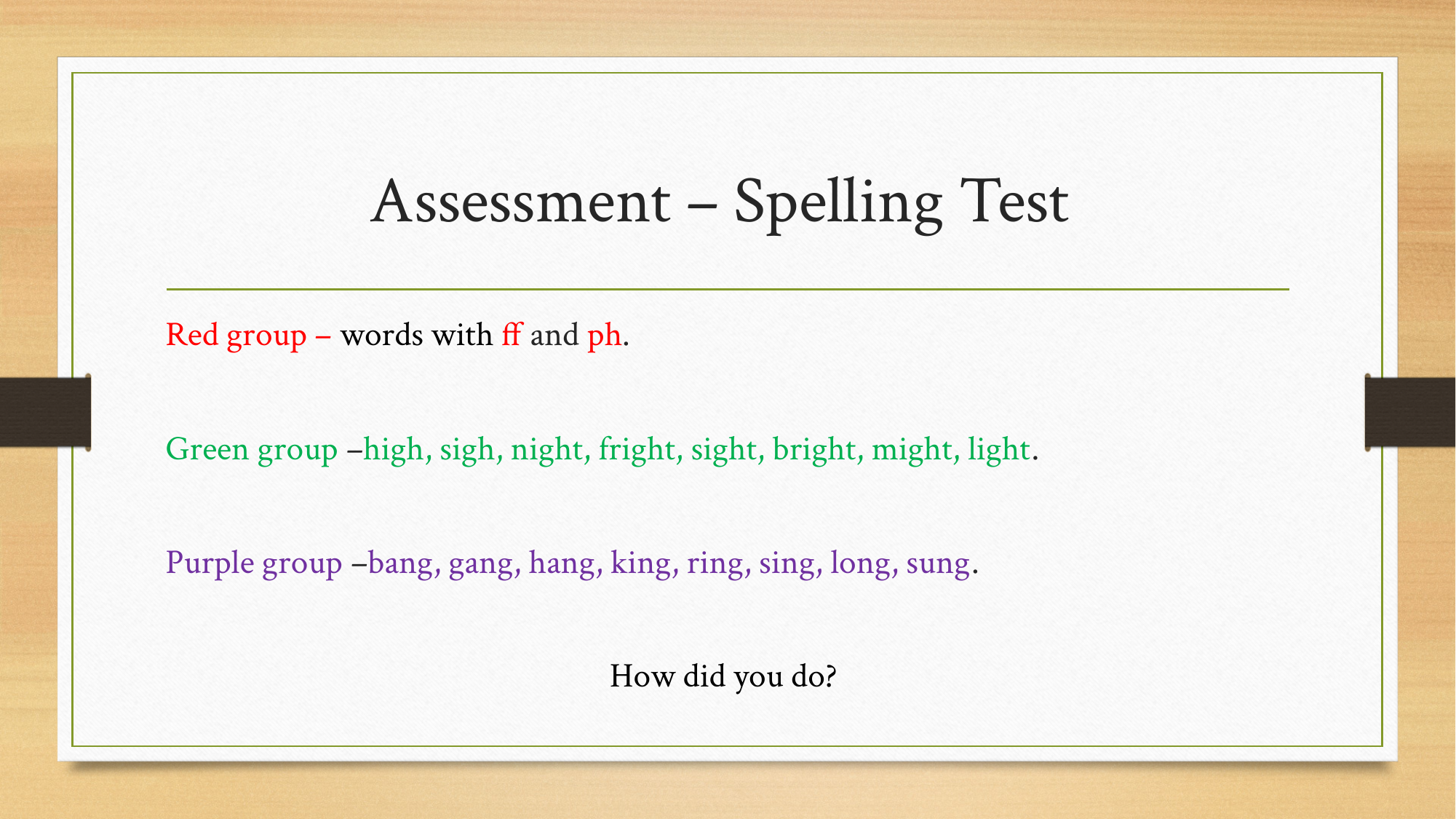

# Assessment – Spelling Test
Red group – words with ff and ph.

Green group –high, sigh, night, fright, sight, bright, might, light.

Purple group –bang, gang, hang, king, ring, sing, long, sung.

How did you do?